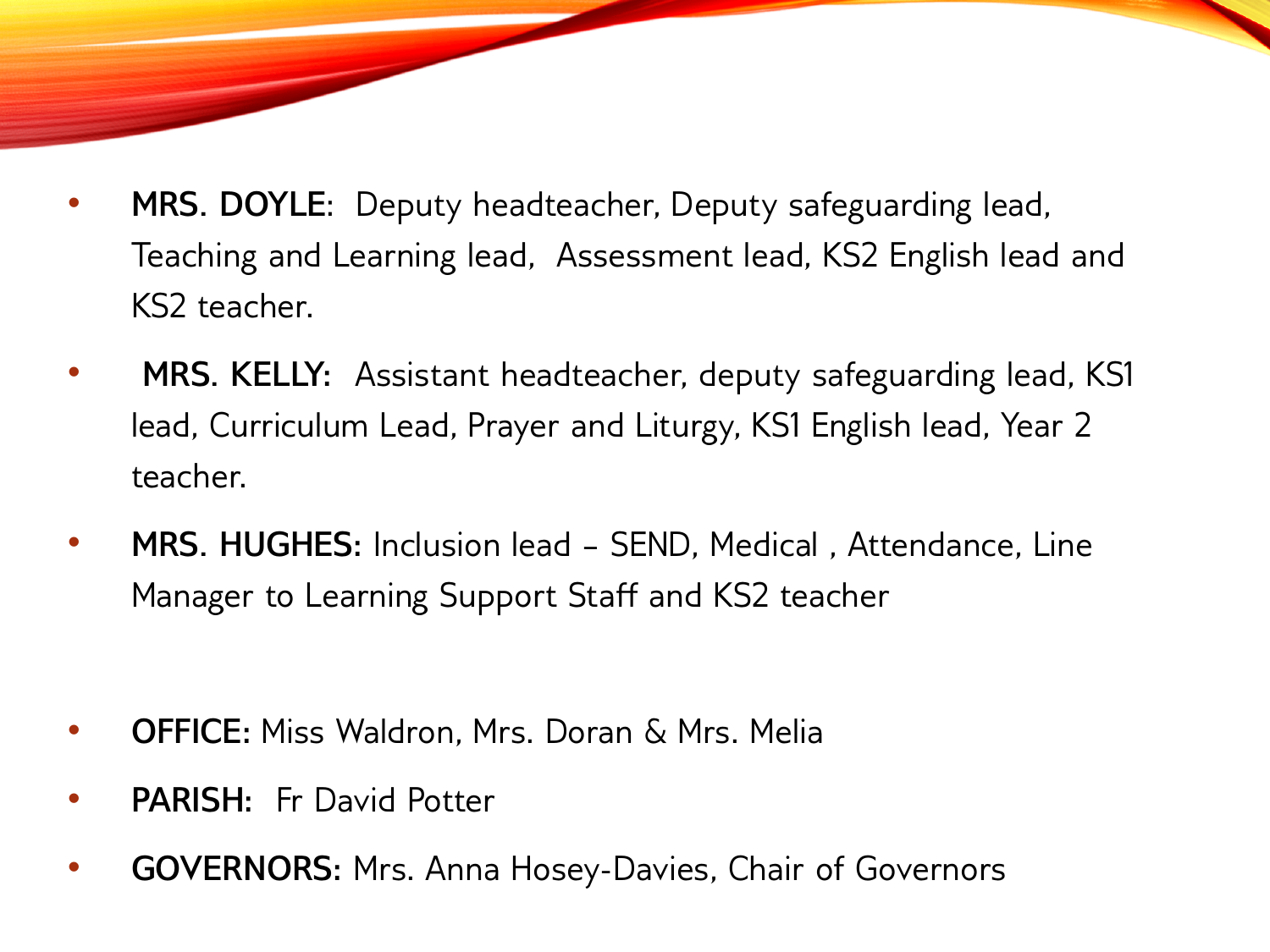

Mrs. Doyle:  Deputy headteacher, Deputy safeguarding lead, Teaching and Learning lead,  Assessment lead, KS2 English lead and KS2 teacher.
 Mrs. Kelly:  Assistant headteacher, deputy safeguarding lead, KS1 lead, Curriculum Lead, Prayer and Liturgy, KS1 English lead, Year 2 teacher.
Mrs. Hughes: Inclusion lead – SEND, Medical , Attendance, Line Manager to Learning Support Staff and KS2 teacher

Office: Miss Waldron, Mrs. Doran & Mrs. Melia
Parish:  Fr David Potter
Governors: Mrs. Anna Hosey-Davies, Chair of Governors